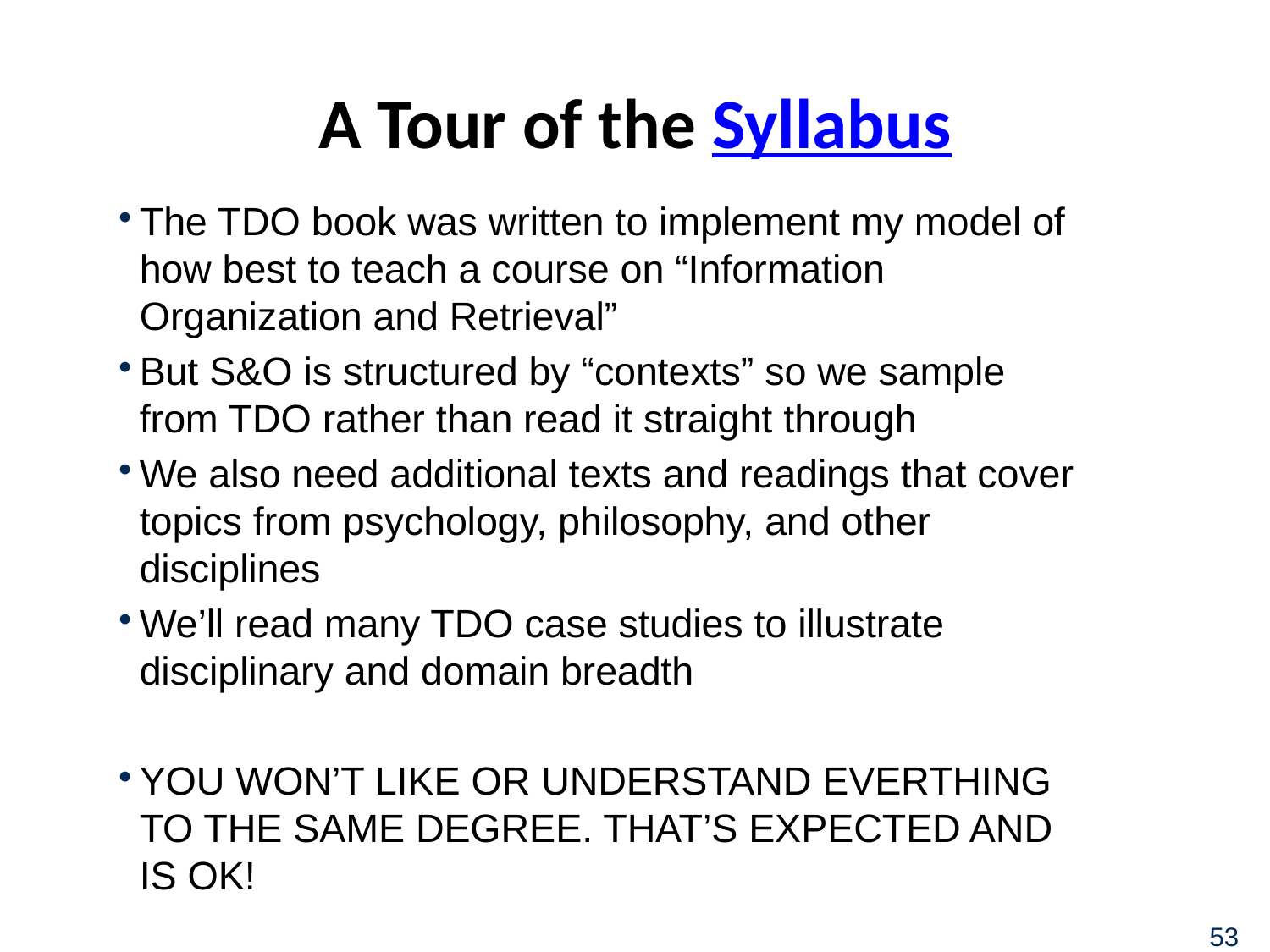

# A Tour of the Syllabus
The TDO book was written to implement my model of how best to teach a course on “Information Organization and Retrieval”
But S&O is structured by “contexts” so we sample from TDO rather than read it straight through
We also need additional texts and readings that cover topics from psychology, philosophy, and other disciplines
We’ll read many TDO case studies to illustrate disciplinary and domain breadth

YOU WON’T LIKE OR UNDERSTAND EVERTHING TO THE SAME DEGREE. THAT’S EXPECTED AND IS OK!

53